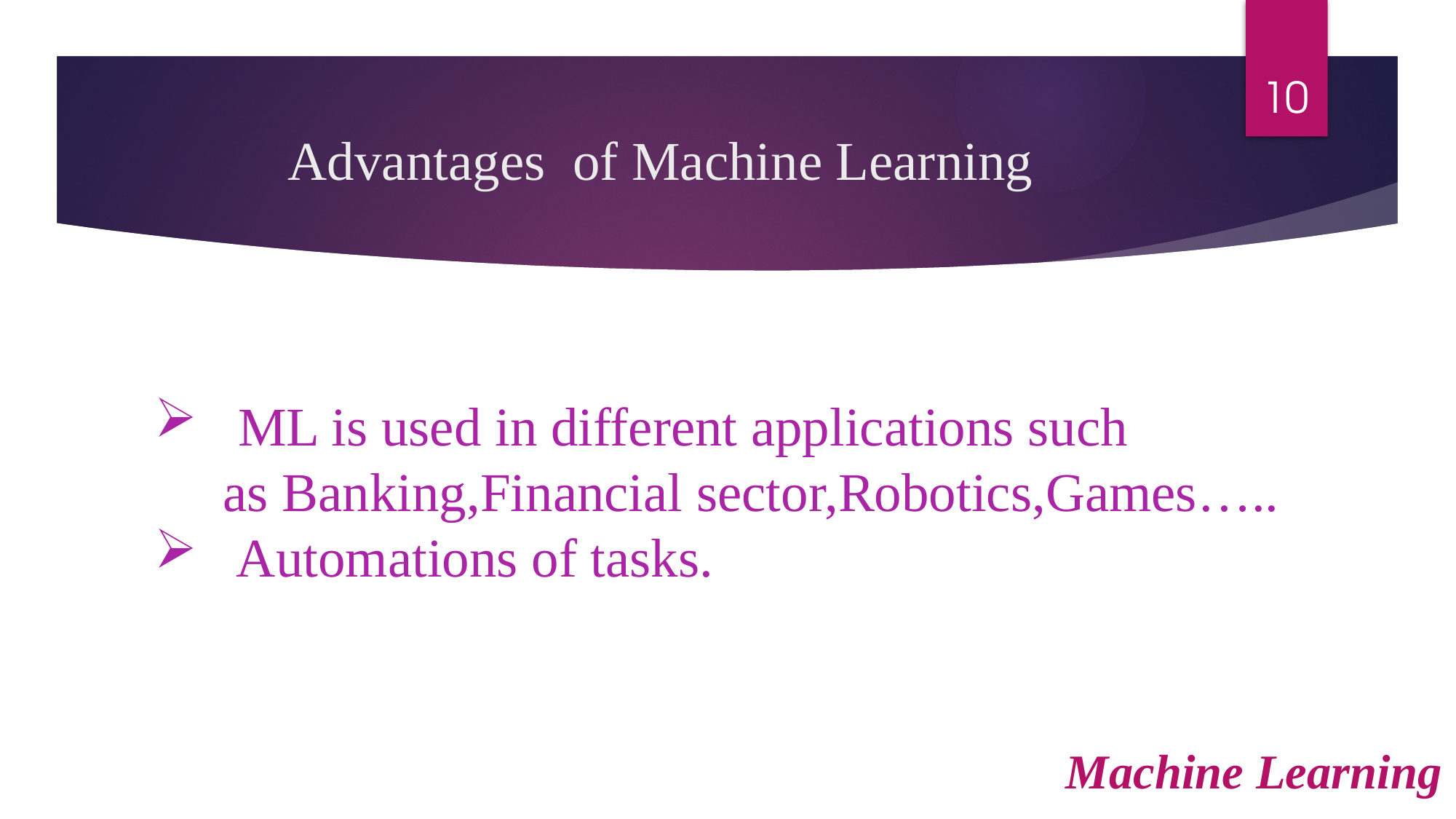

10
# Advantages  of Machine Learning
 ML is used in different applications such
     as Banking,Financial sector,Robotics,Games…..
 Automations of tasks.

Machine Learning